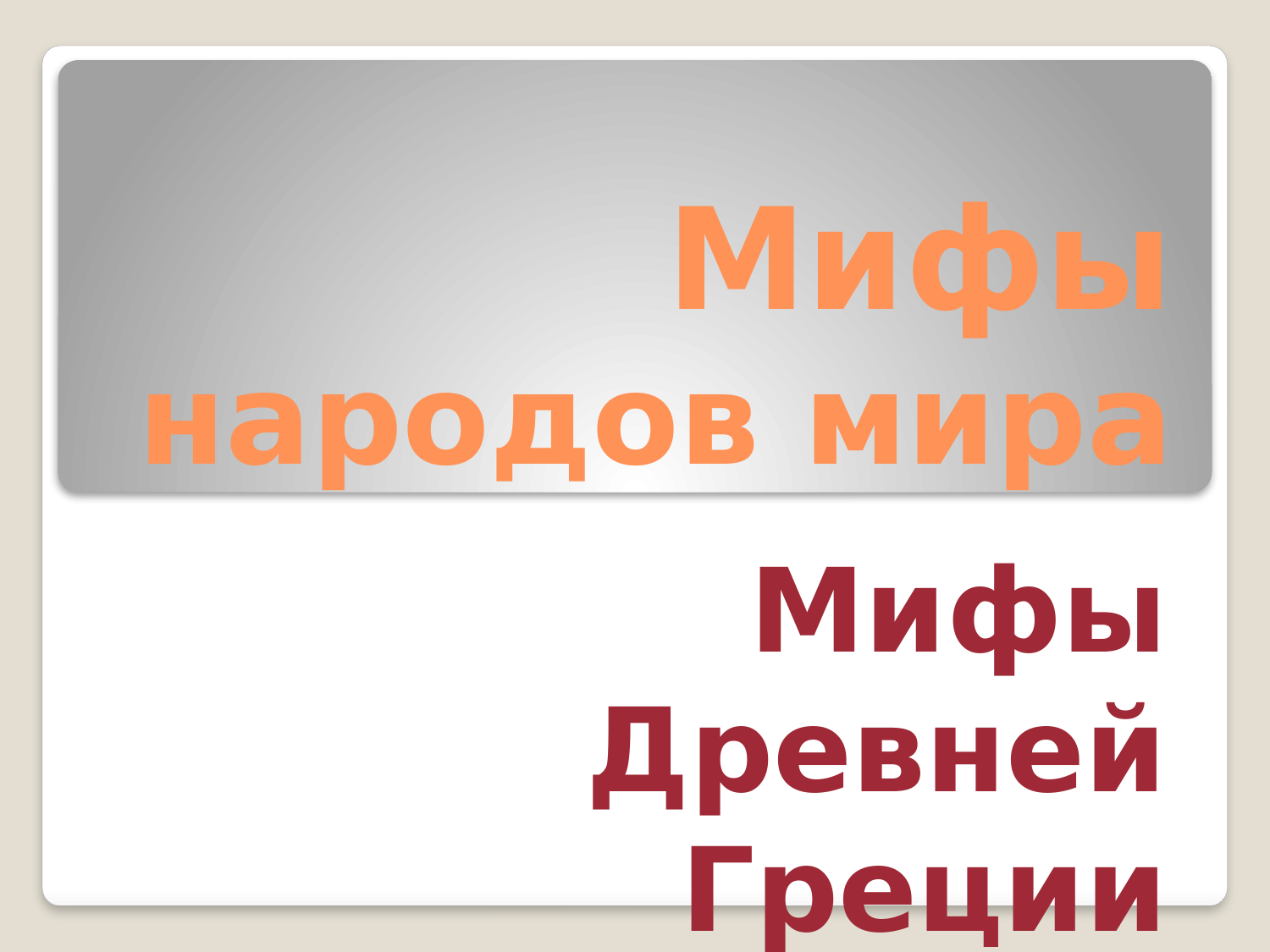

# Мифы народов мира
Мифы Древней Греции